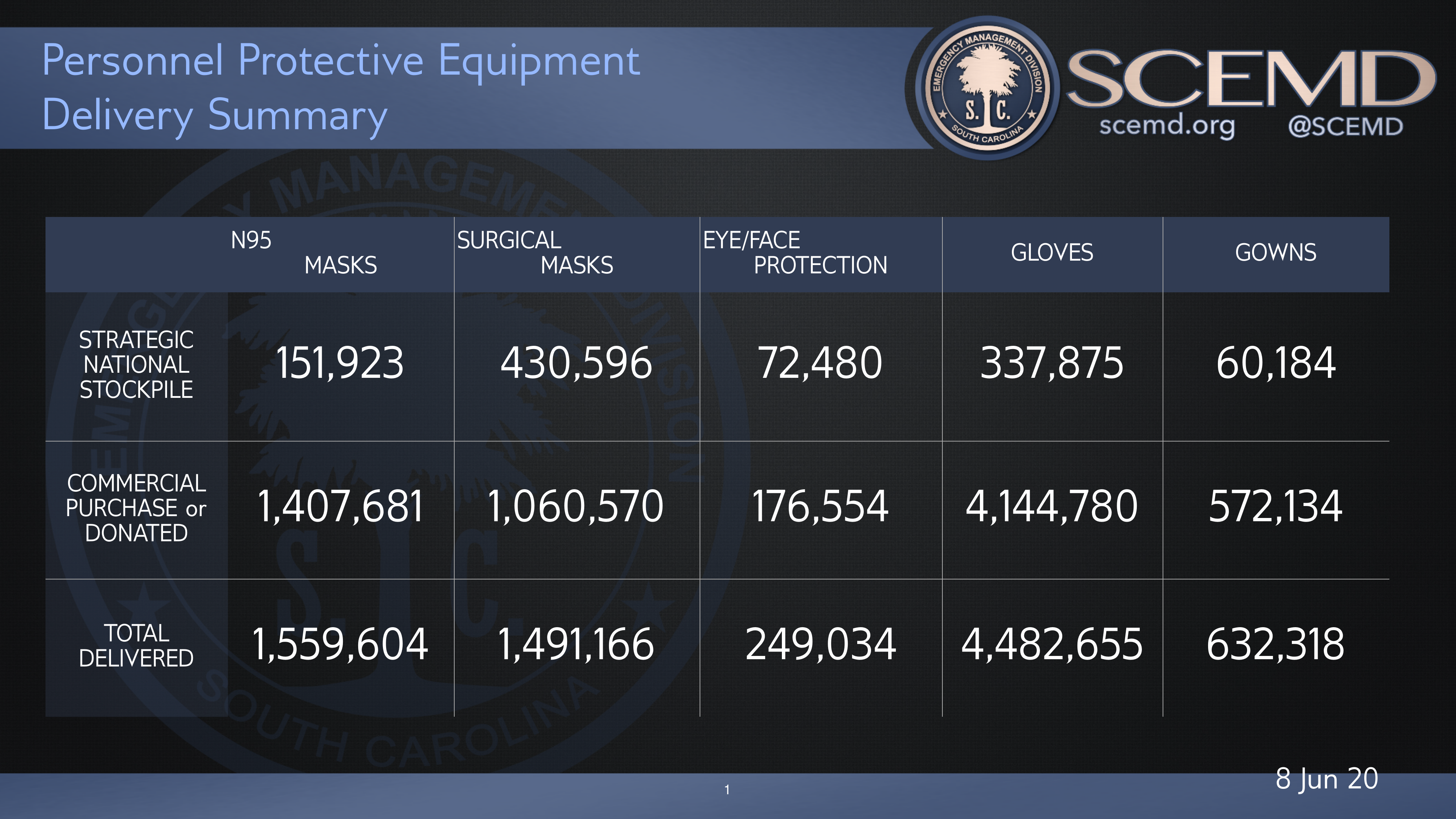

# Personnel Protective Equipment Delivery Summary
|  | N95 MASKS | SURGICAL MASKS | EYE/FACE PROTECTION | GLOVES | GOWNS |
| --- | --- | --- | --- | --- | --- |
| STRATEGIC NATIONAL STOCKPILE | 151,923 | 430,596 | 72,480 | 337,875 | 60,184 |
| COMMERCIAL PURCHASE or DONATED | 1,407,681 | 1,060,570 | 176,554 | 4,144,780 | 572,134 |
| TOTAL DELIVERED | 1,559,604 | 1,491,166 | 249,034 | 4,482,655 | 632,318 |
8 Jun 20
1